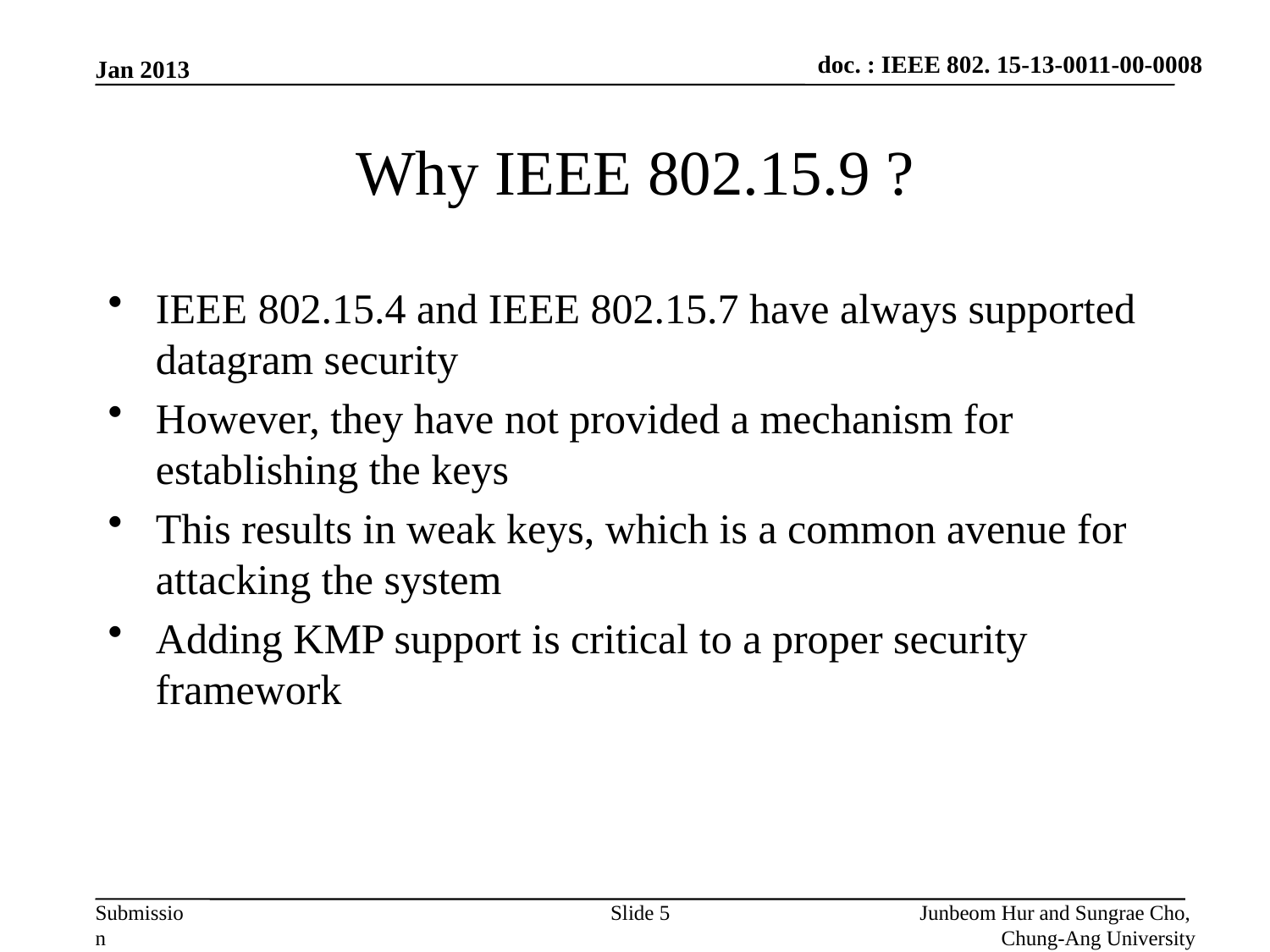

Jan 2013
# Why IEEE 802.15.9 ?
IEEE 802.15.4 and IEEE 802.15.7 have always supported datagram security
However, they have not provided a mechanism for establishing the keys
This results in weak keys, which is a common avenue for attacking the system
Adding KMP support is critical to a proper security framework
Slide 5
Junbeom Hur and Sungrae Cho,
Chung-Ang University